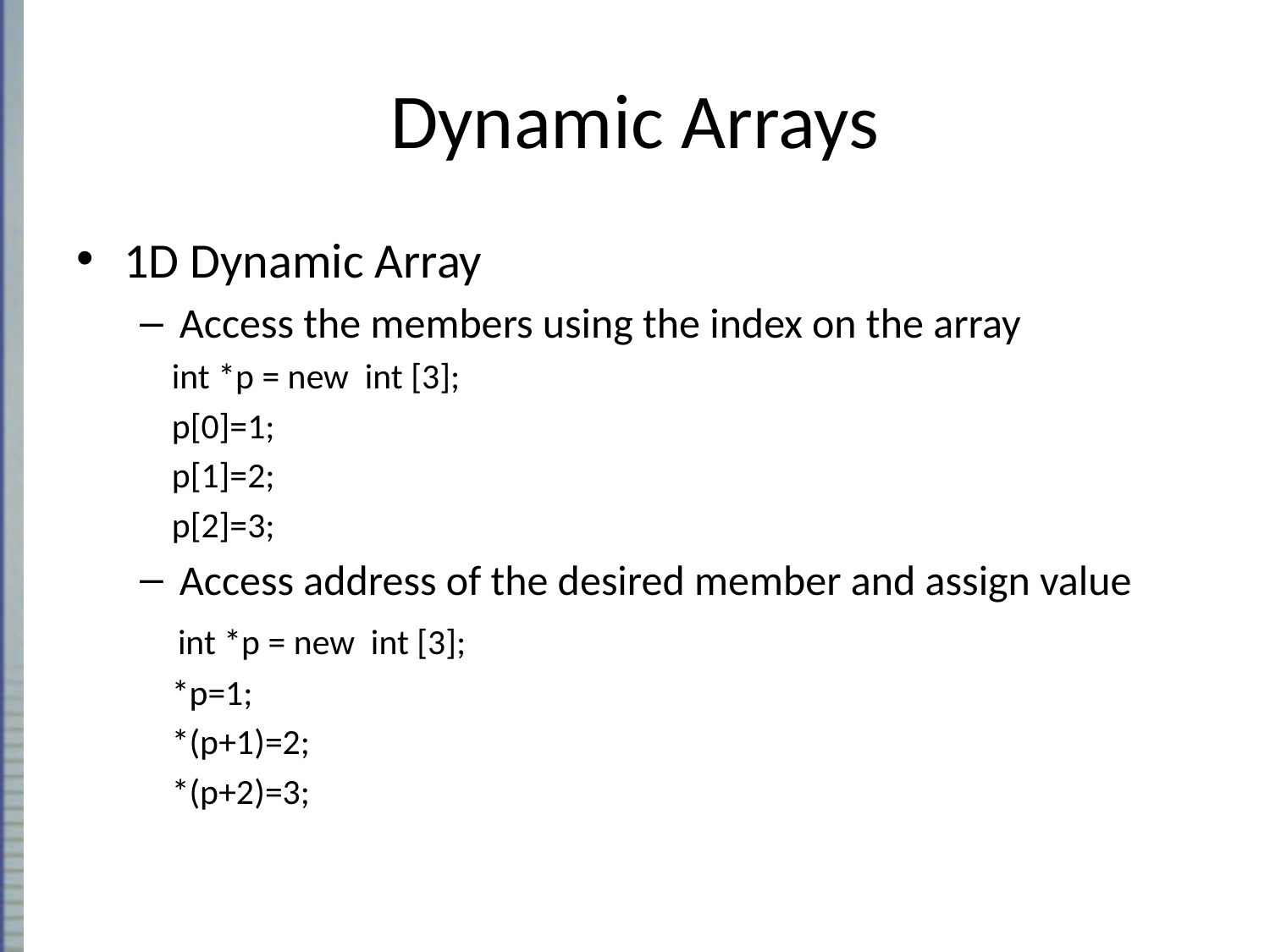

# Dynamic Arrays
1D Dynamic Array
Access the members using the index on the array
    int *p = new  int [3];
    p[0]=1;
    p[1]=2;
    p[2]=3;
Access address of the desired member and assign value
    int *p = new  int [3];
    *p=1;
    *(p+1)=2;
    *(p+2)=3;